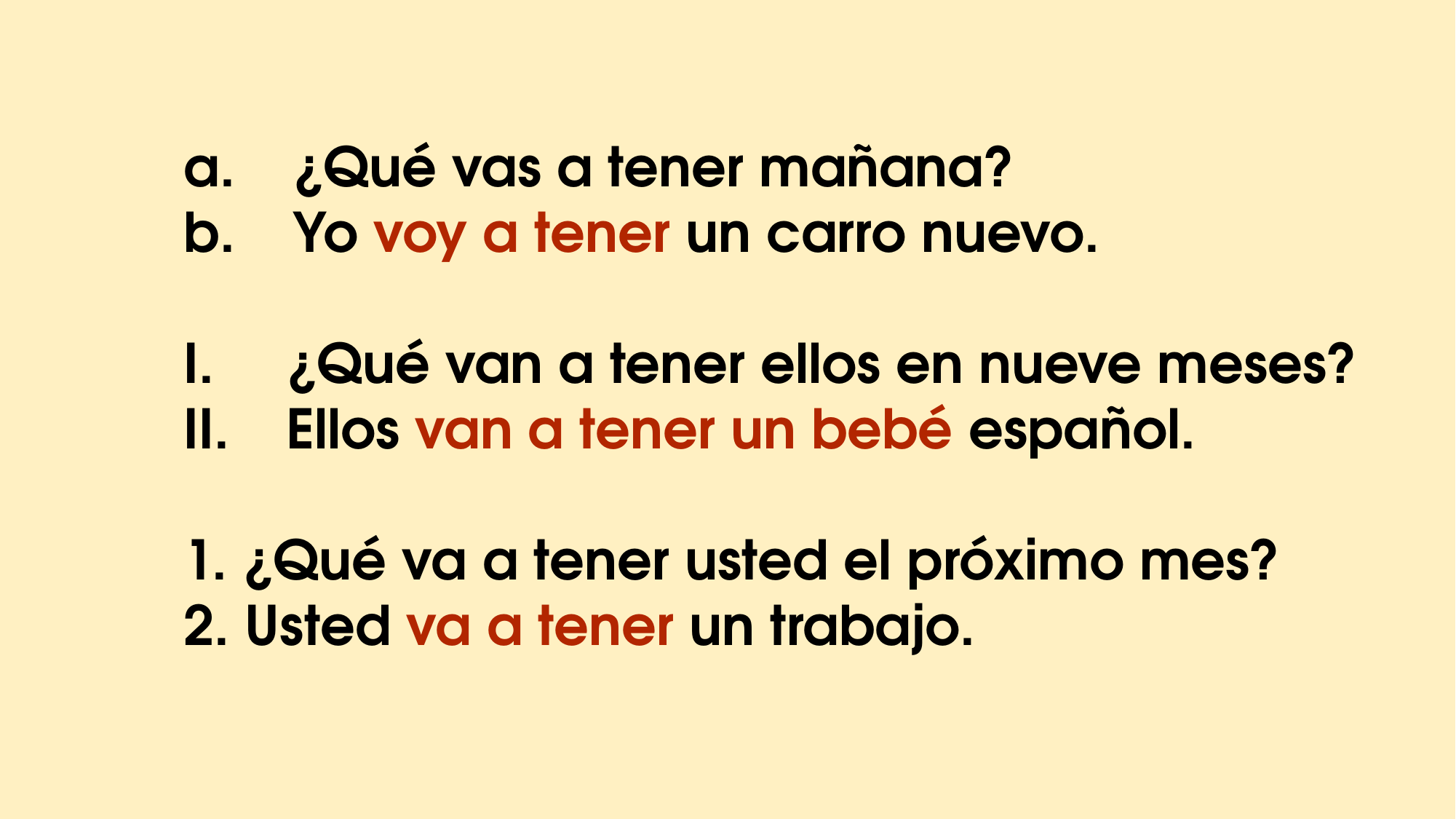

¿Qué vas a tener mañana?
Yo voy a tener un carro nuevo.

¿Qué van a tener ellos en nueve meses?
Ellos van a tener un bebé español.

1. ¿Qué va a tener usted el próximo mes?
2. Usted va a tener un trabajo.